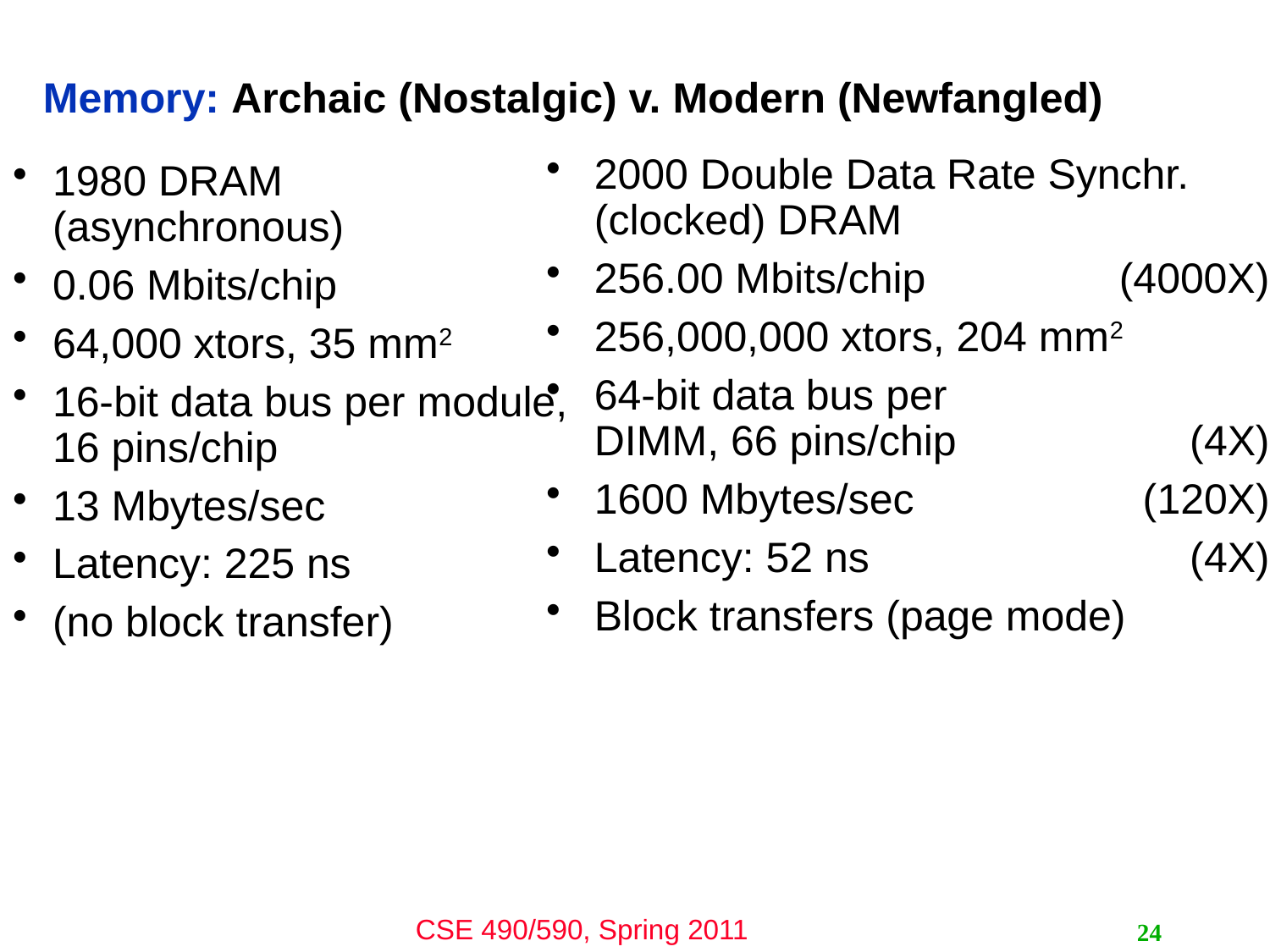

# Memory: Archaic (Nostalgic) v. Modern (Newfangled)
2000 Double Data Rate Synchr.
(clocked) DRAM
256.00 Mbits/chip	 (4000X)
256,000,000 xtors, 204 mm2
64-bit data bus per
DIMM, 66 pins/chip	 (4X)
1600 Mbytes/sec	 (120X)
Latency: 52 ns	 (4X)
Block transfers (page mode)
1980 DRAM
(asynchronous)
0.06 Mbits/chip
64,000 xtors, 35 mm2
16-bit data bus per module, 16 pins/chip
13 Mbytes/sec
Latency: 225 ns
(no block transfer)
24